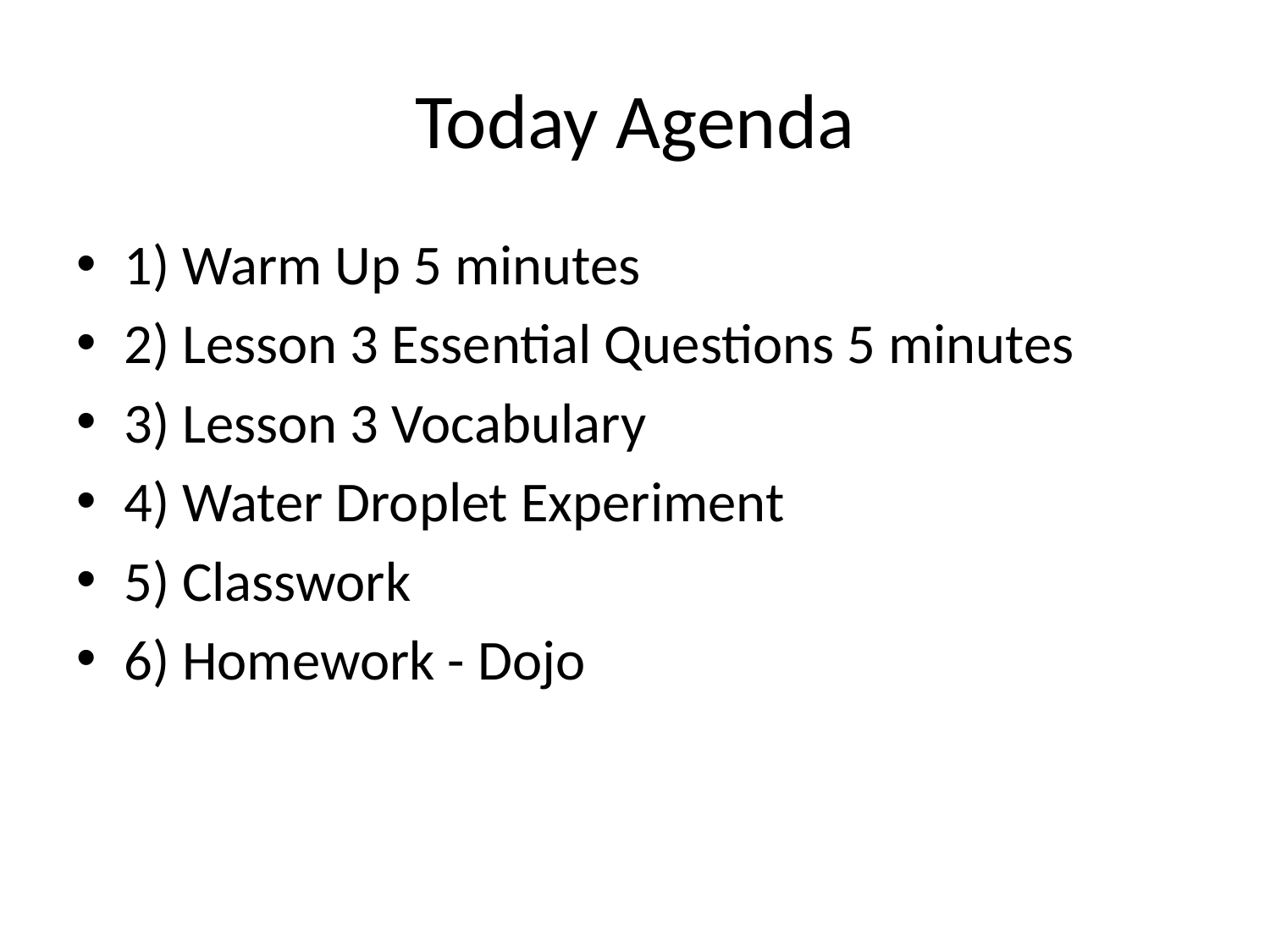

# Today Agenda
1) Warm Up 5 minutes
2) Lesson 3 Essential Questions 5 minutes
3) Lesson 3 Vocabulary
4) Water Droplet Experiment
5) Classwork
6) Homework - Dojo